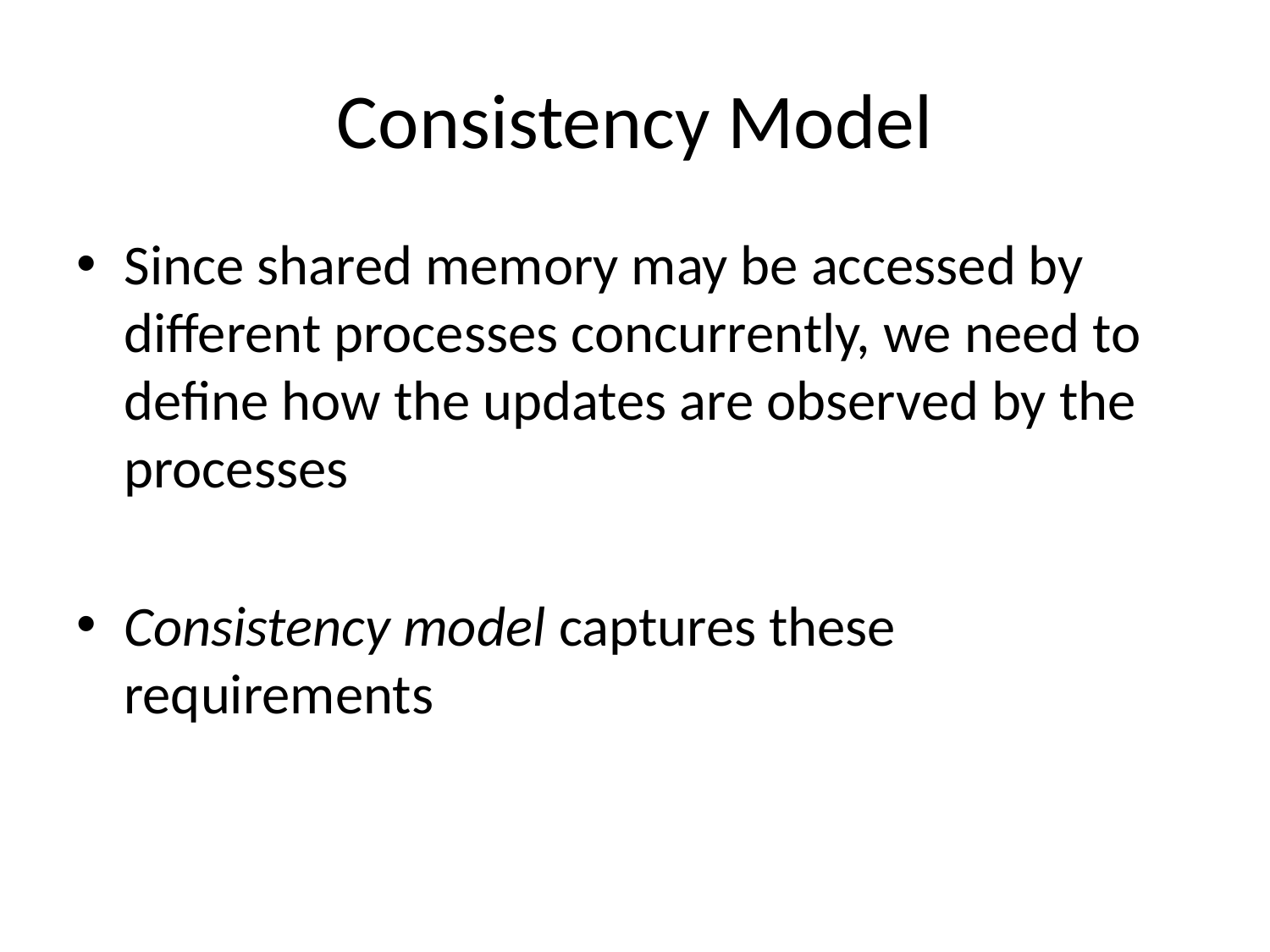

# Consistency Model
Since shared memory may be accessed by different processes concurrently, we need to define how the updates are observed by the processes

Consistency model captures these requirements